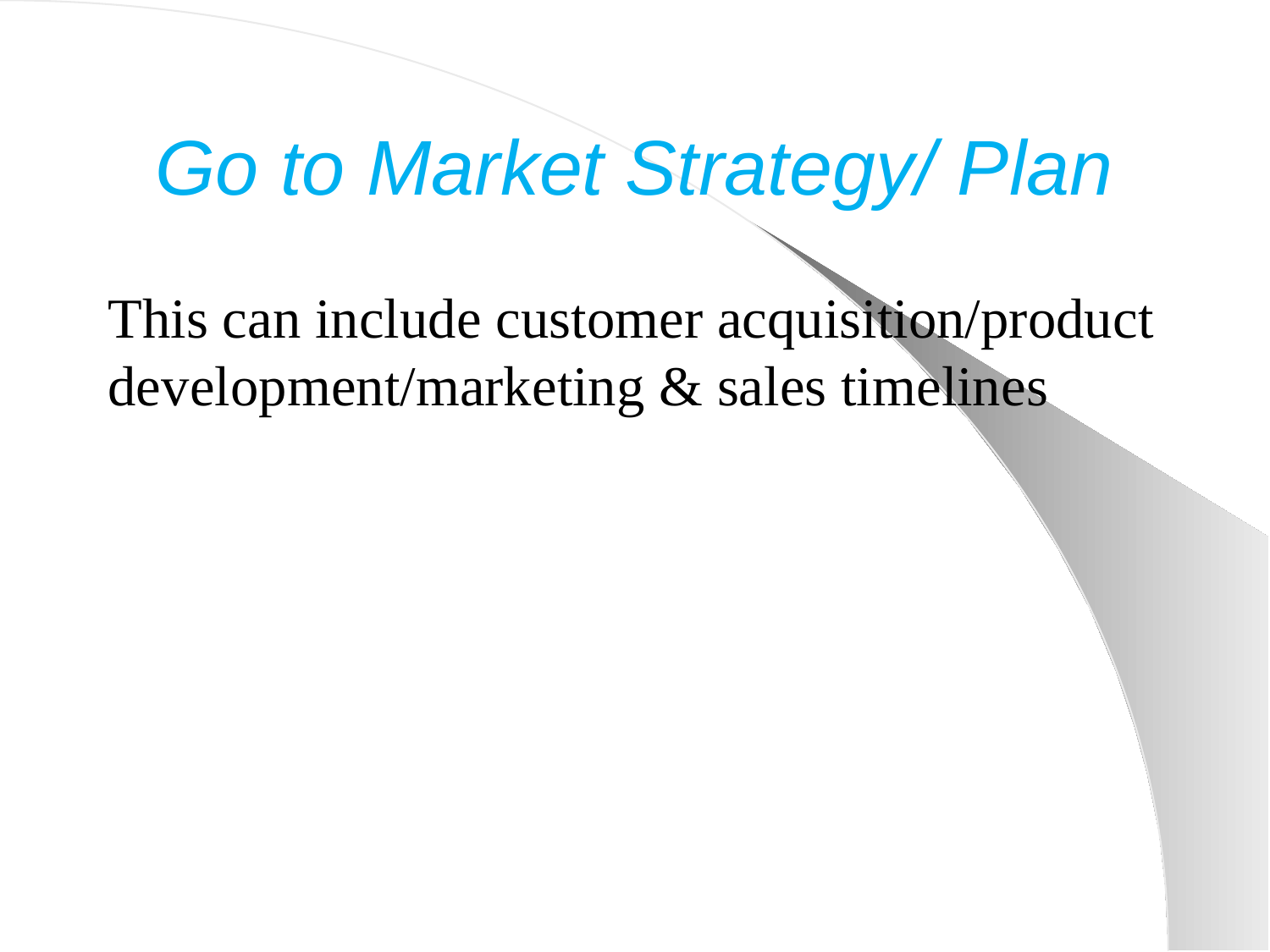

# Go to Market Strategy/ Plan
This can include customer acquisition/product development/marketing & sales timelines